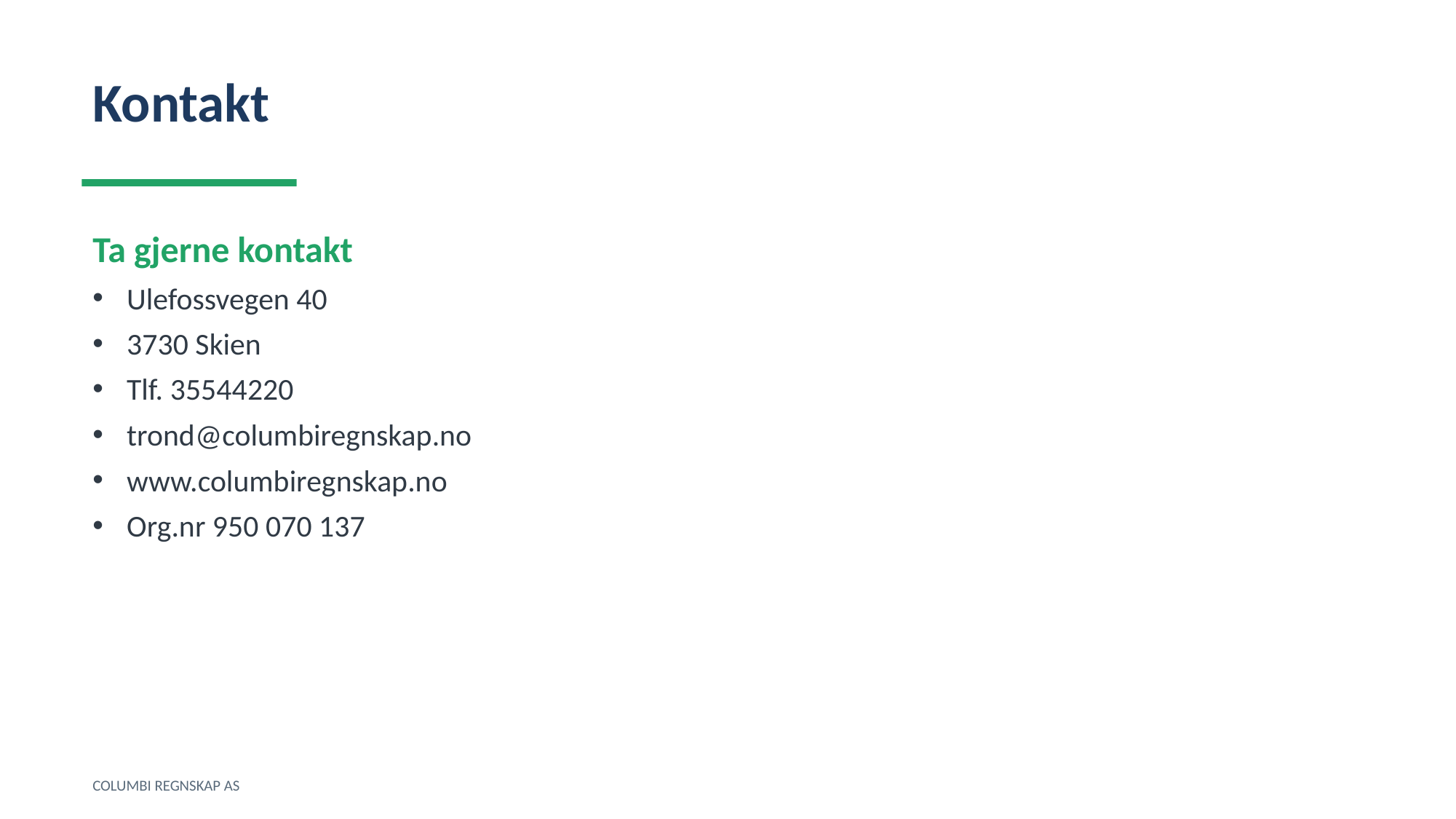

Kontakt

Ta gjerne kontakt
Ulefossvegen 40
3730 Skien
Tlf. 35544220
trond@columbiregnskap.no
www.columbiregnskap.no
Org.nr 950 070 137
COLUMBI REGNSKAP AS